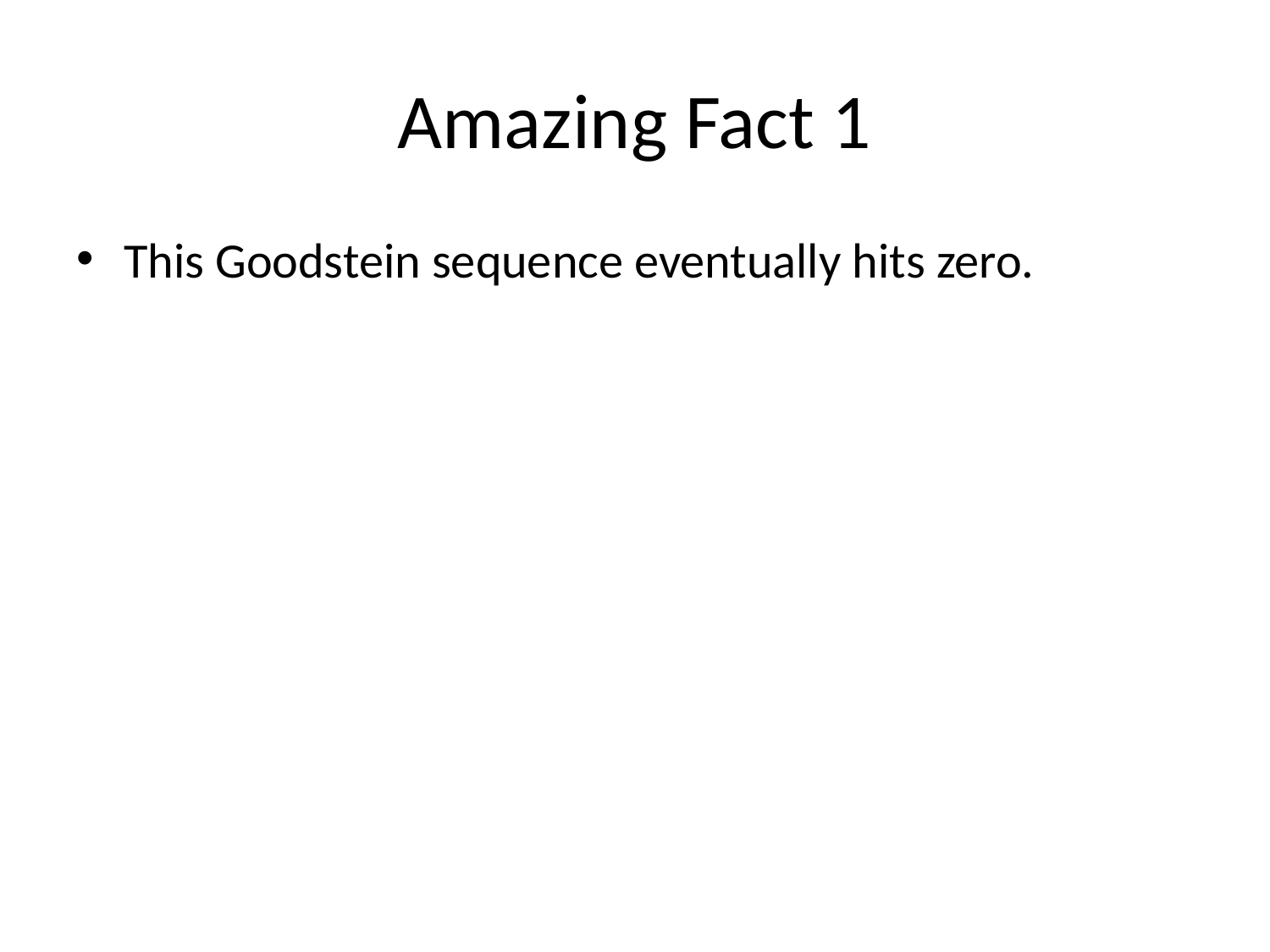

# Amazing Fact 1
This Goodstein sequence eventually hits zero.